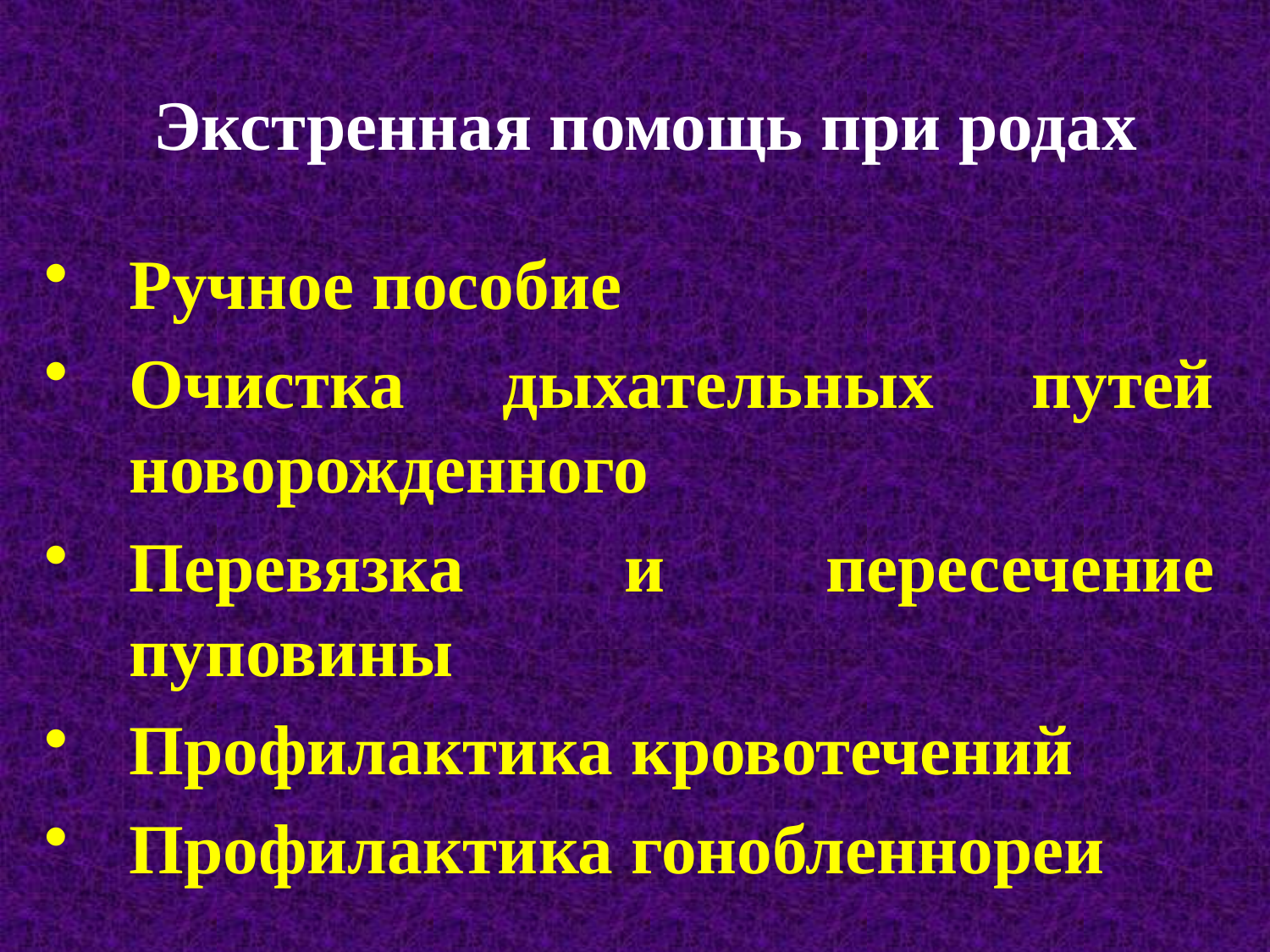

# Экстренная помощь при родах
Ручное пособие
Очистка дыхательных путей новорожденного
Перевязка и пересечение пуповины
Профилактика кровотечений
Профилактика гонобленнореи